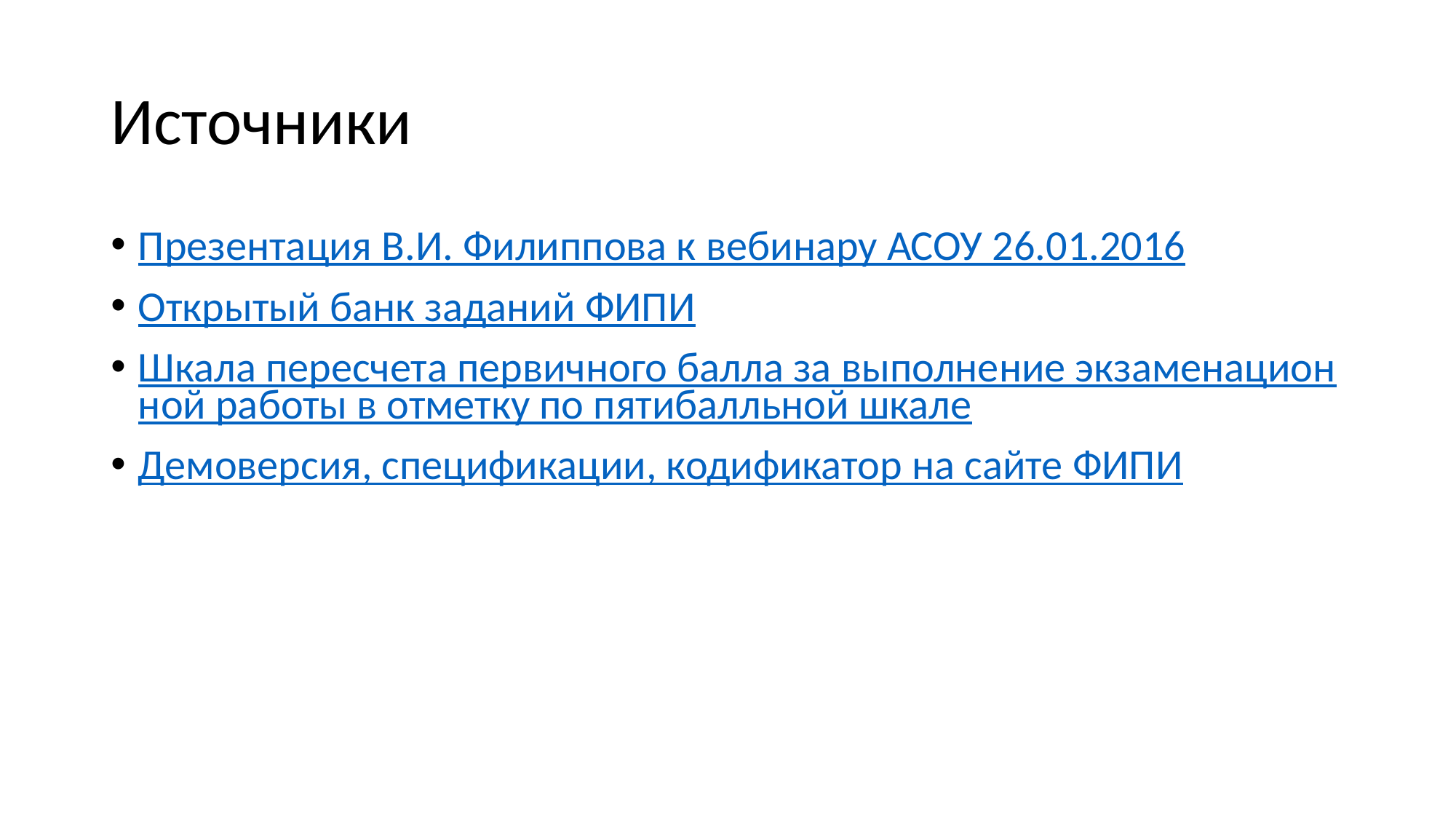

# Источники
Презентация В.И. Филиппова к вебинару АСОУ 26.01.2016
Открытый банк заданий ФИПИ
Шкала пересчета первичного балла за выполнение экзаменационной работы в отметку по пятибалльной шкале
Демоверсия, спецификации, кодификатор на сайте ФИПИ